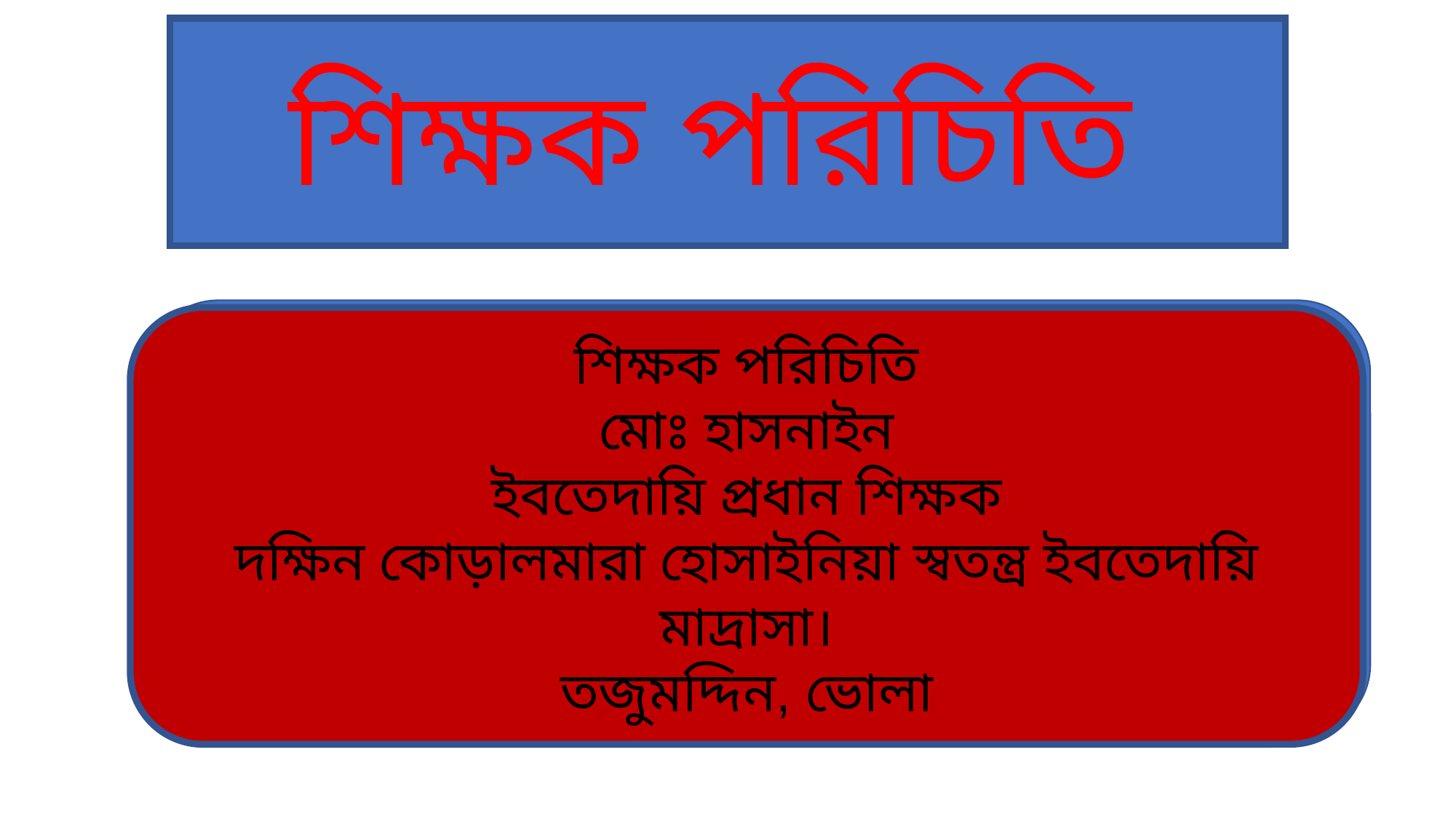

শিক্ষক পরিচিতি

শিক্ষক পরিচিতি
মোঃ হাসনাইন
ইবতেদায়ি প্রধান শিক্ষক
দক্ষিন কোড়ালমারা হোসাইনিয়া স্বতন্ত্র ইবতেদায়ি মাদ্রাসা।
তজুমদ্দিন, ভোলা